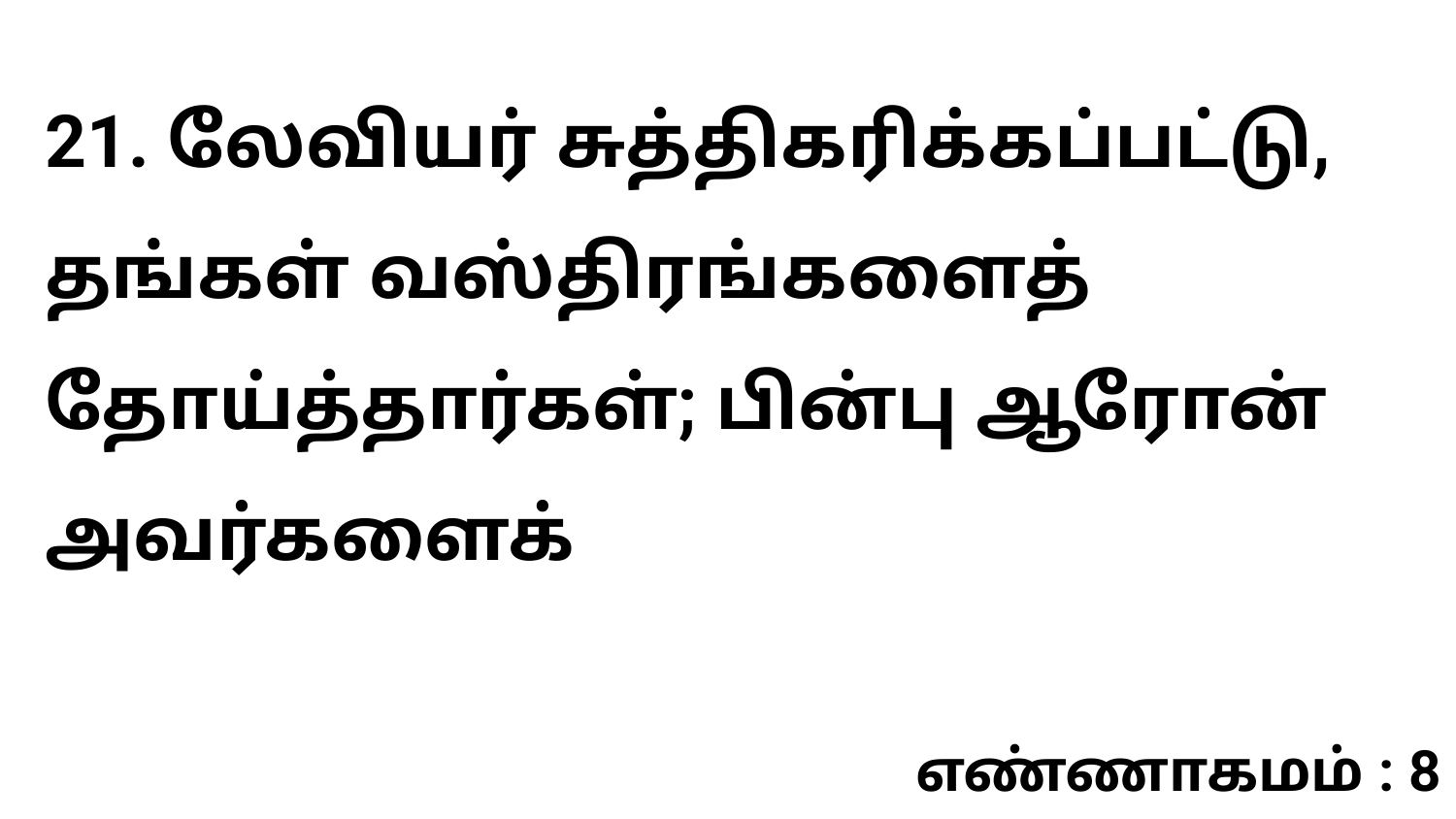

21. லேவியர் சுத்திகரிக்கப்பட்டு, தங்கள் வஸ்திரங்களைத் தோய்த்தார்கள்; பின்பு ஆரோன் அவர்களைக்
எண்ணாகமம் : 8